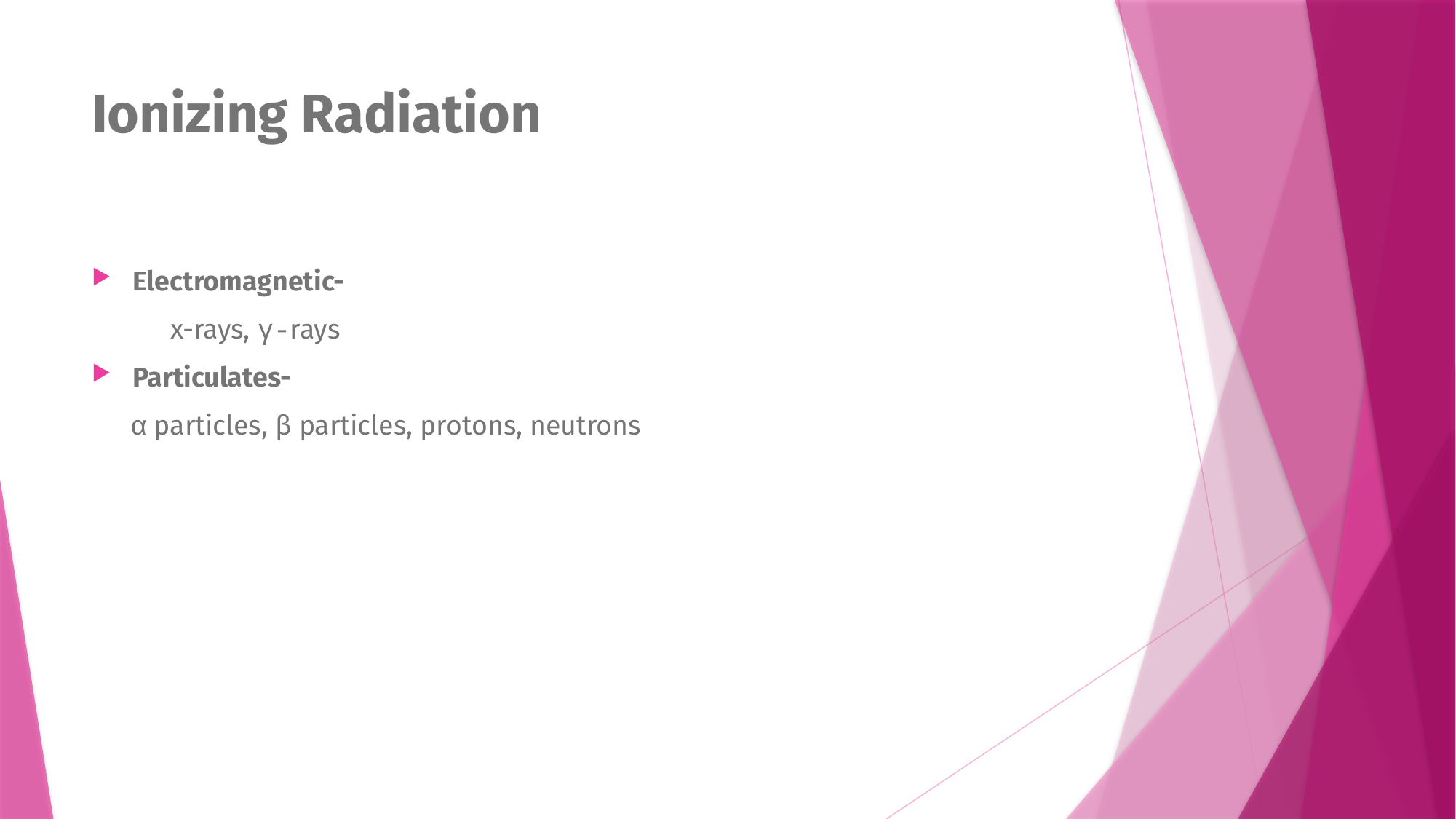

# Ionizing Radiation
Electromagnetic-
            x-rays, γ-rays
Particulates-
      α particles, β particles, protons, neutrons